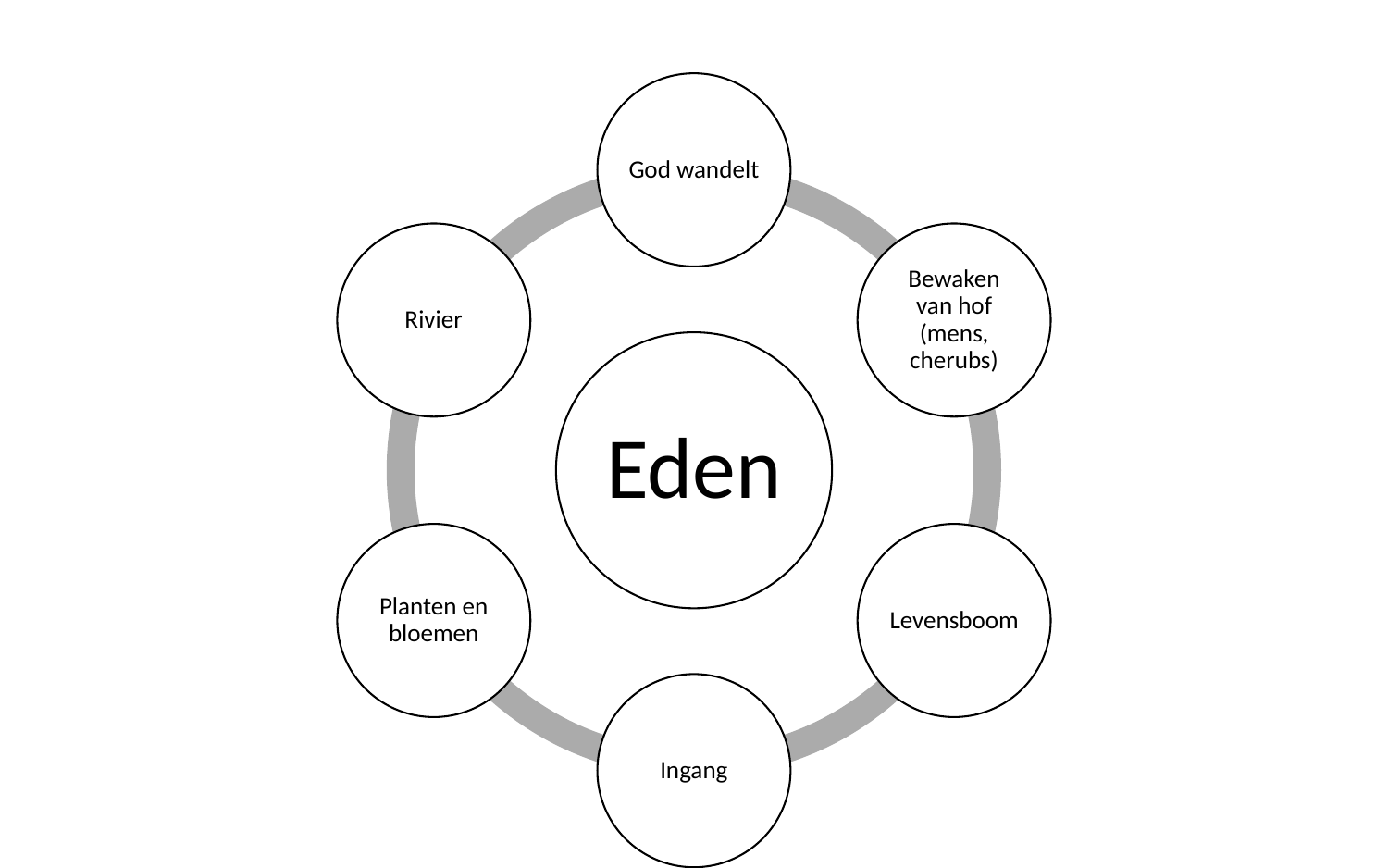

Eden
God wandelt
Bewaken van hof (mens, cherubs)
Levensboom
Ingang
Planten en bloemen
Rivier